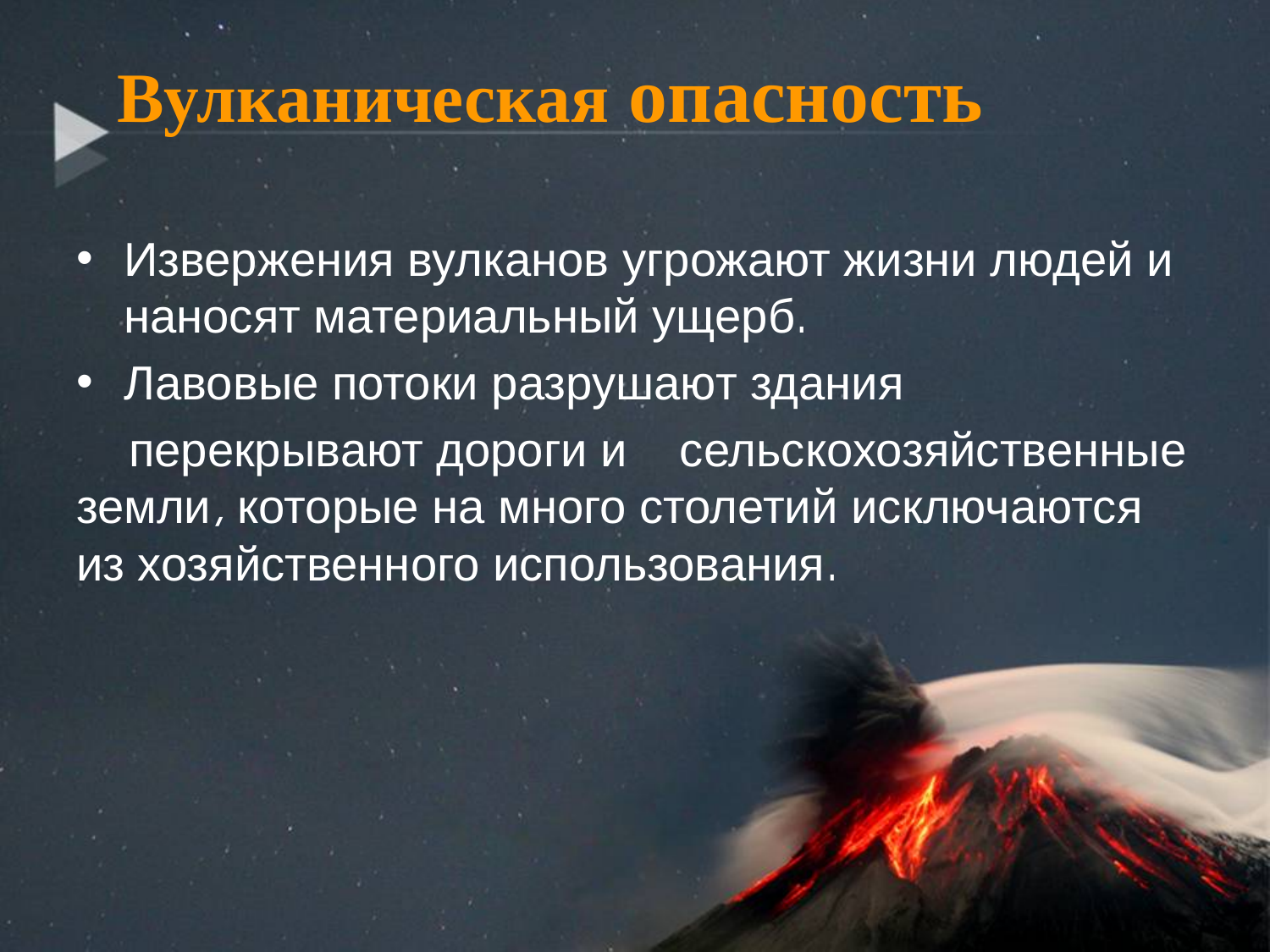

# Вулканическая опасность
Извержения вулканов угрожают жизни людей и наносят материальный ущерб.
Лавовые потоки разрушают здания
    перекрывают дороги и    сельскохозяйственные земли, которые на много столетий исключаются из хозяйственного использования.